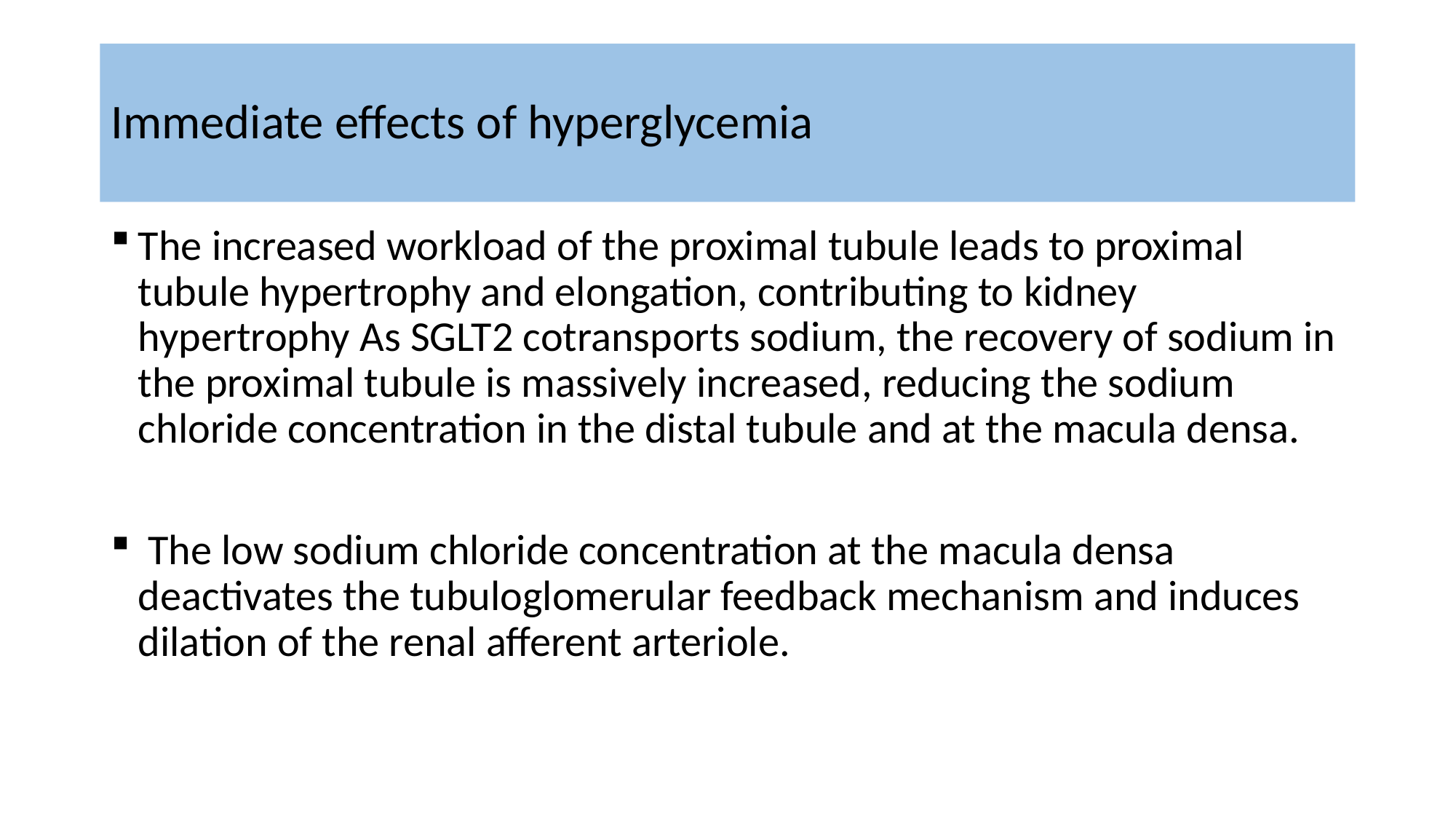

# Immediate effects of hyperglycemia
The increased workload of the proximal tubule leads to proximal tubule hypertrophy and elongation, contributing to kidney hypertrophy As SGLT2 cotransports sodium, the recovery of sodium in the proximal tubule is massively increased, reducing the sodium chloride concentration in the distal tubule and at the macula densa.

 The low sodium chloride concentration at the macula densa deactivates the tubuloglomerular feedback mechanism and induces dilation of the renal afferent arteriole.